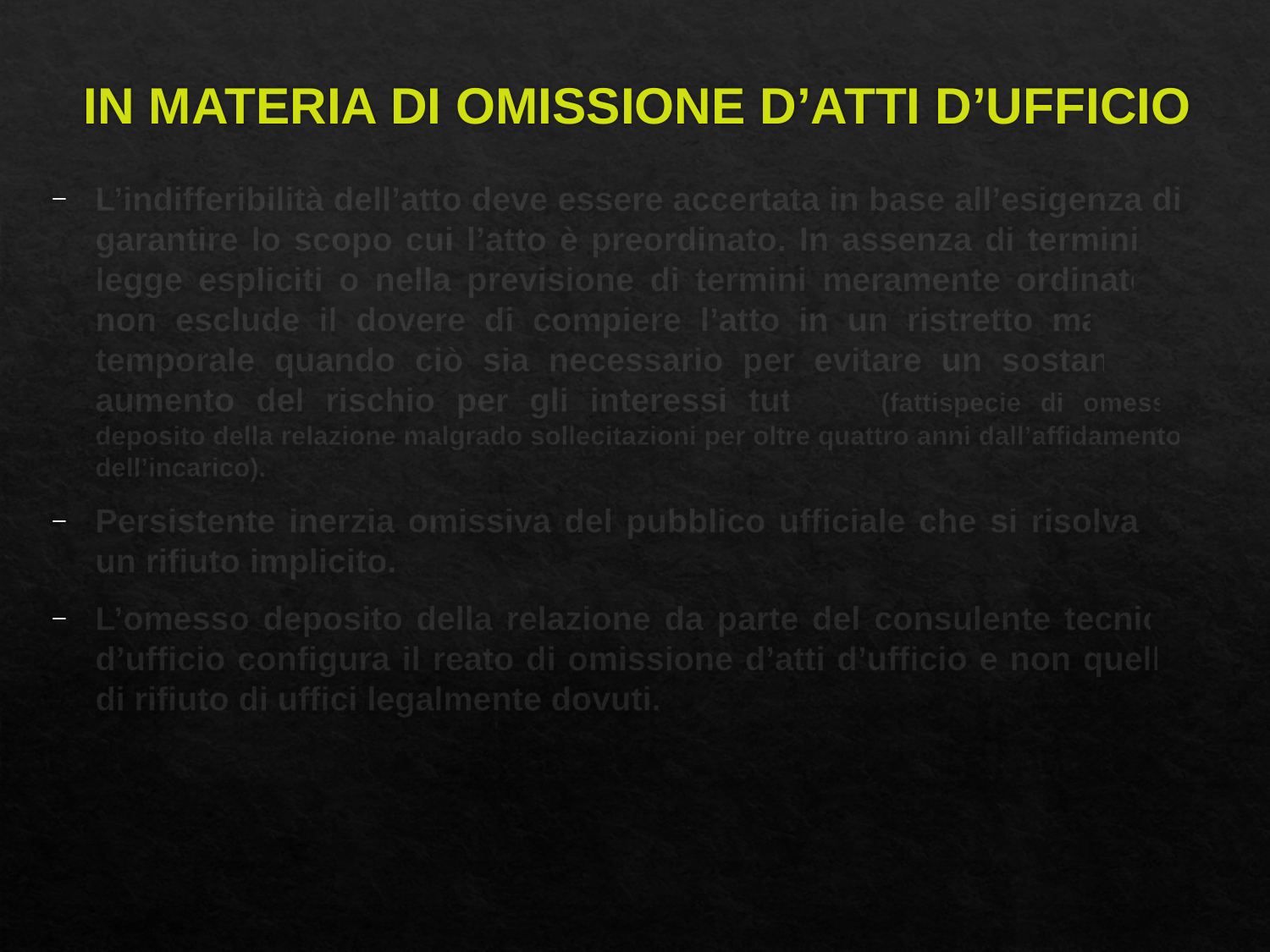

# IN MATERIA DI OMISSIONE D’ATTI D’UFFICIO
L’indifferibilità dell’atto deve essere accertata in base all’esigenza di garantire lo scopo cui l’atto è preordinato. In assenza di termini di legge espliciti o nella previsione di termini meramente ordinatori, non esclude il dovere di compiere l’atto in un ristretto margine temporale quando ciò sia necessario per evitare un sostanziale aumento del rischio per gli interessi tutelati (fattispecie di omesso deposito della relazione malgrado sollecitazioni per oltre quattro anni dall’affidamento dell’incarico).
Persistente inerzia omissiva del pubblico ufficiale che si risolva in un rifiuto implicito.
L’omesso deposito della relazione da parte del consulente tecnico d’ufficio configura il reato di omissione d’atti d’ufficio e non quello di rifiuto di uffici legalmente dovuti.